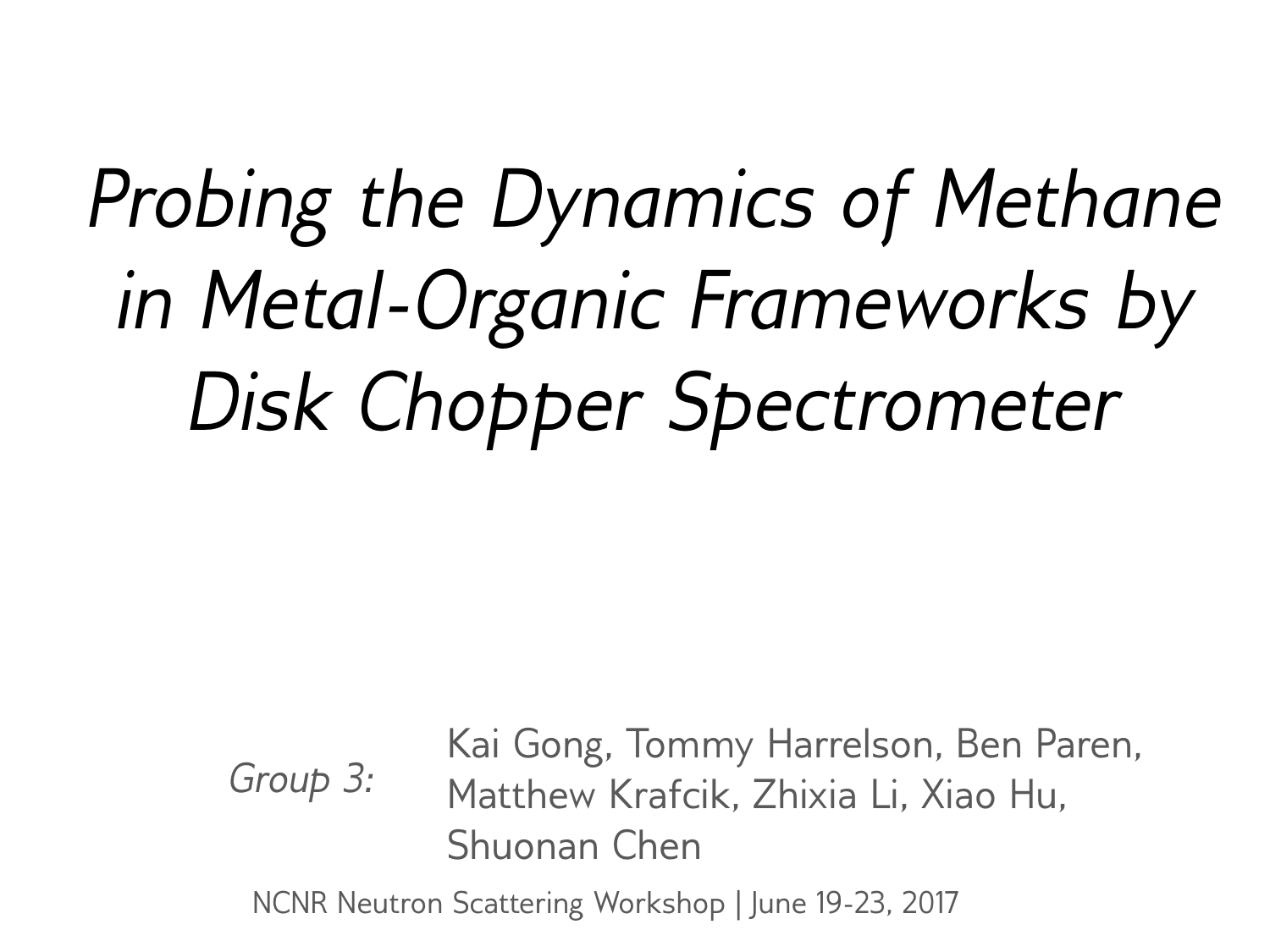

Probing the Dynamics of Methane in Metal-Organic Frameworks by Disk Chopper Spectrometer
Kai Gong, Tommy Harrelson, Ben Paren, Matthew Krafcik, Zhixia Li, Xiao Hu, Shuonan Chen
Group 3:
NCNR Neutron Scattering Workshop | June 19-23, 2017